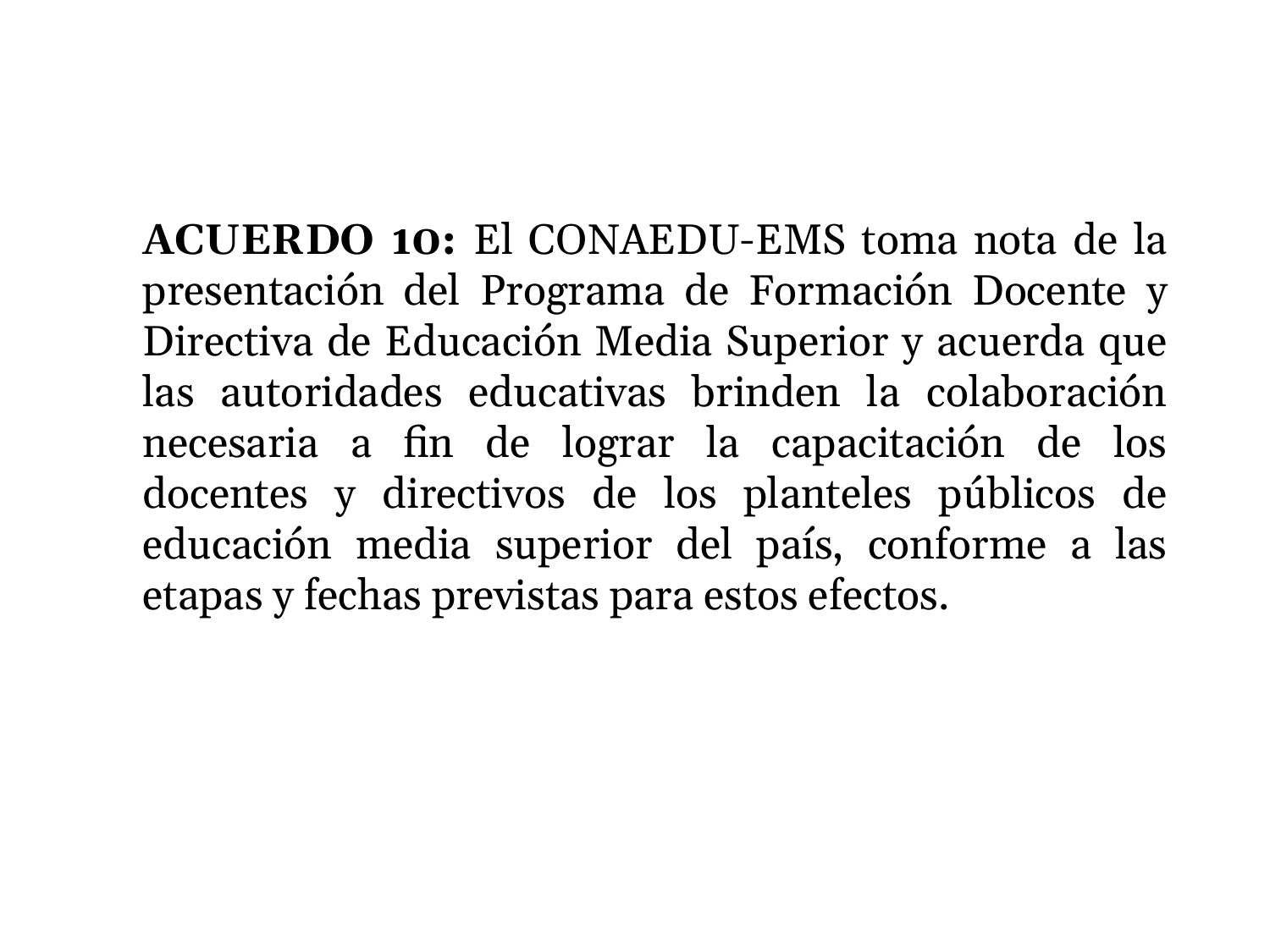

ACUERDO 10: El CONAEDU-EMS toma nota de la presentación del Programa de Formación Docente y Directiva de Educación Media Superior y acuerda que las autoridades educativas brinden la colaboración necesaria a fin de lograr la capacitación de los docentes y directivos de los planteles públicos de educación media superior del país, conforme a las etapas y fechas previstas para estos efectos.